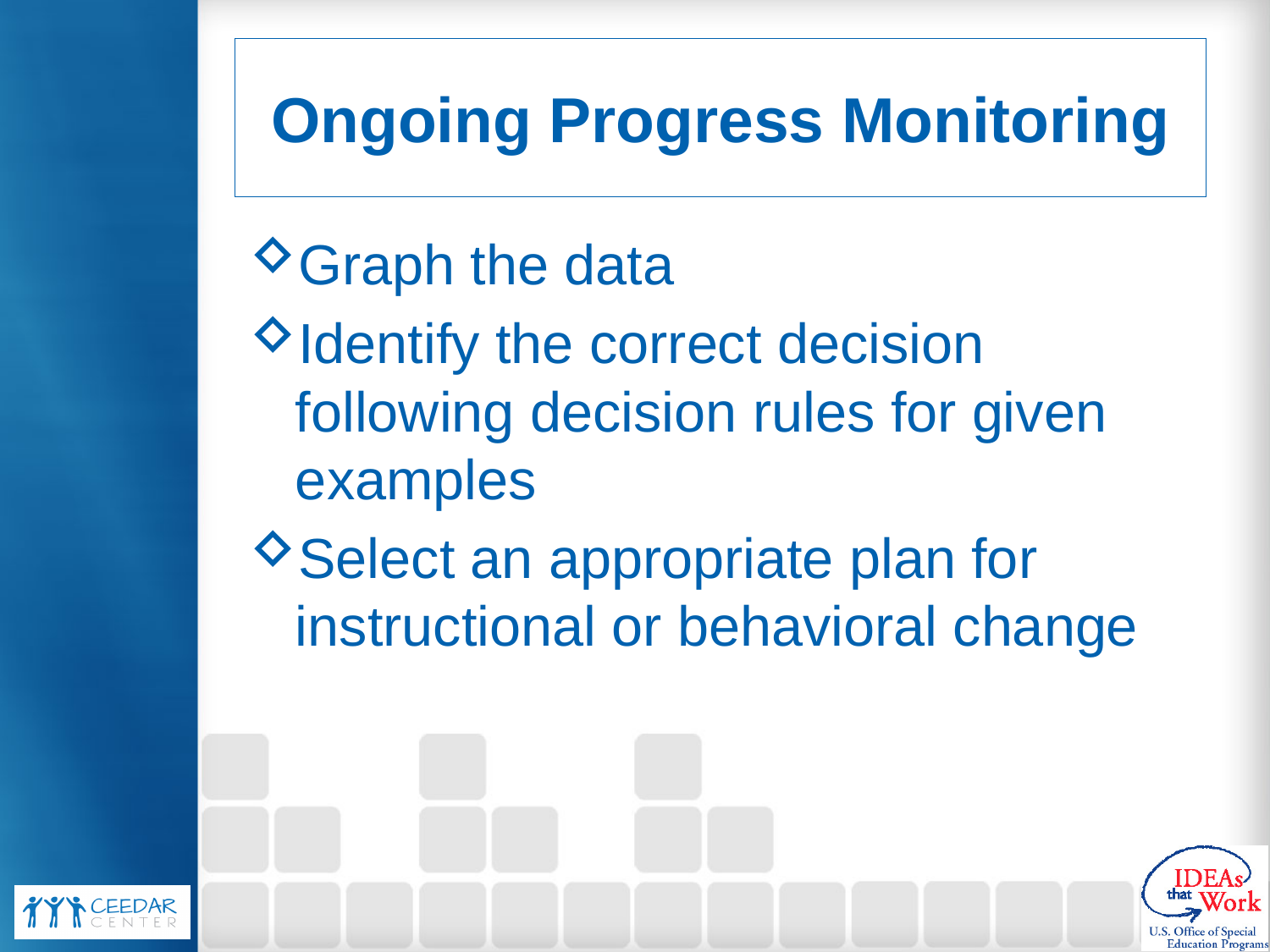

# Ongoing Progress Monitoring
Graph the data
Identify the correct decision following decision rules for given examples
Select an appropriate plan for instructional or behavioral change